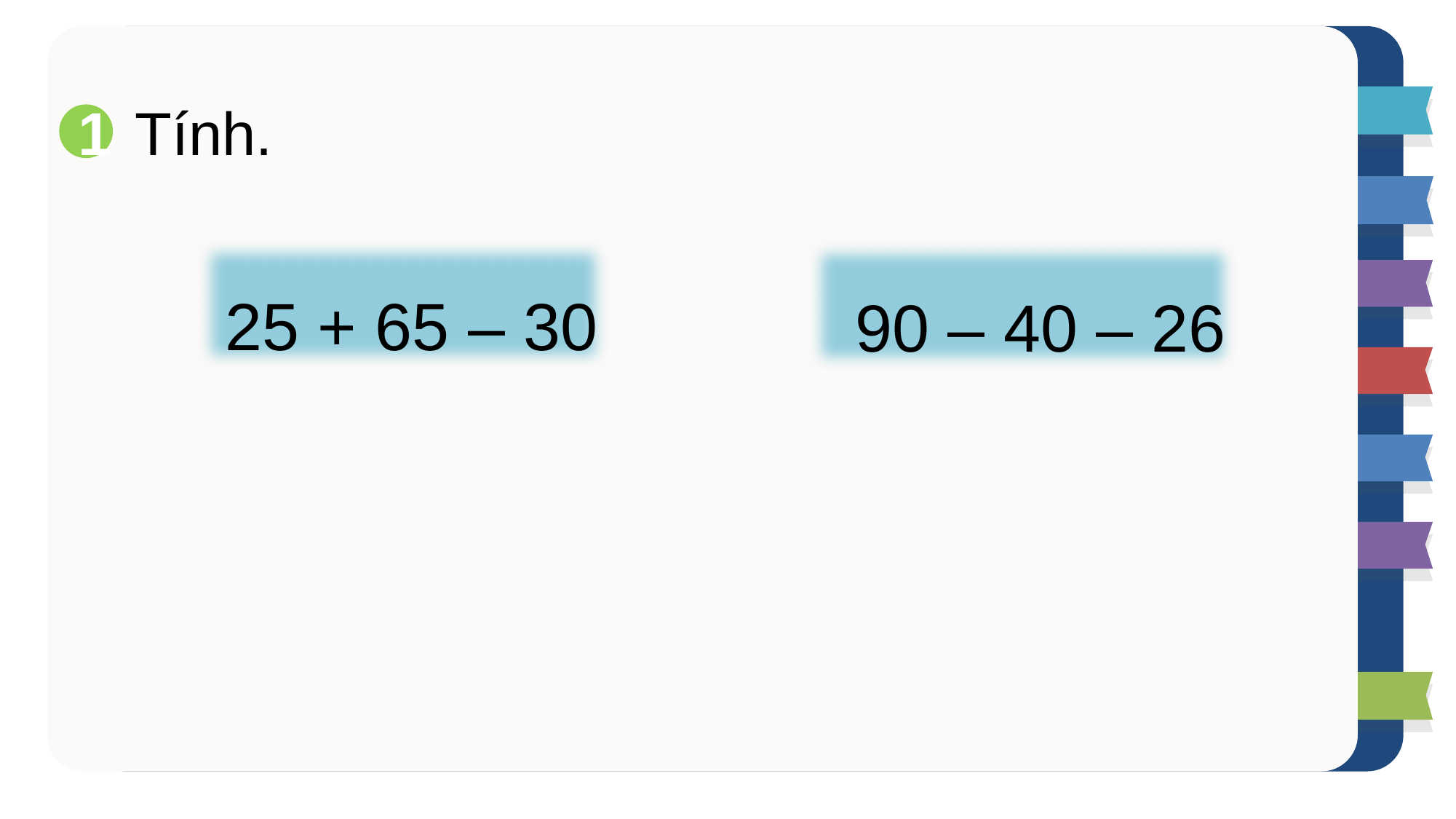

Tính.
1
 25 + 65 – 30
  90 – 40 – 26